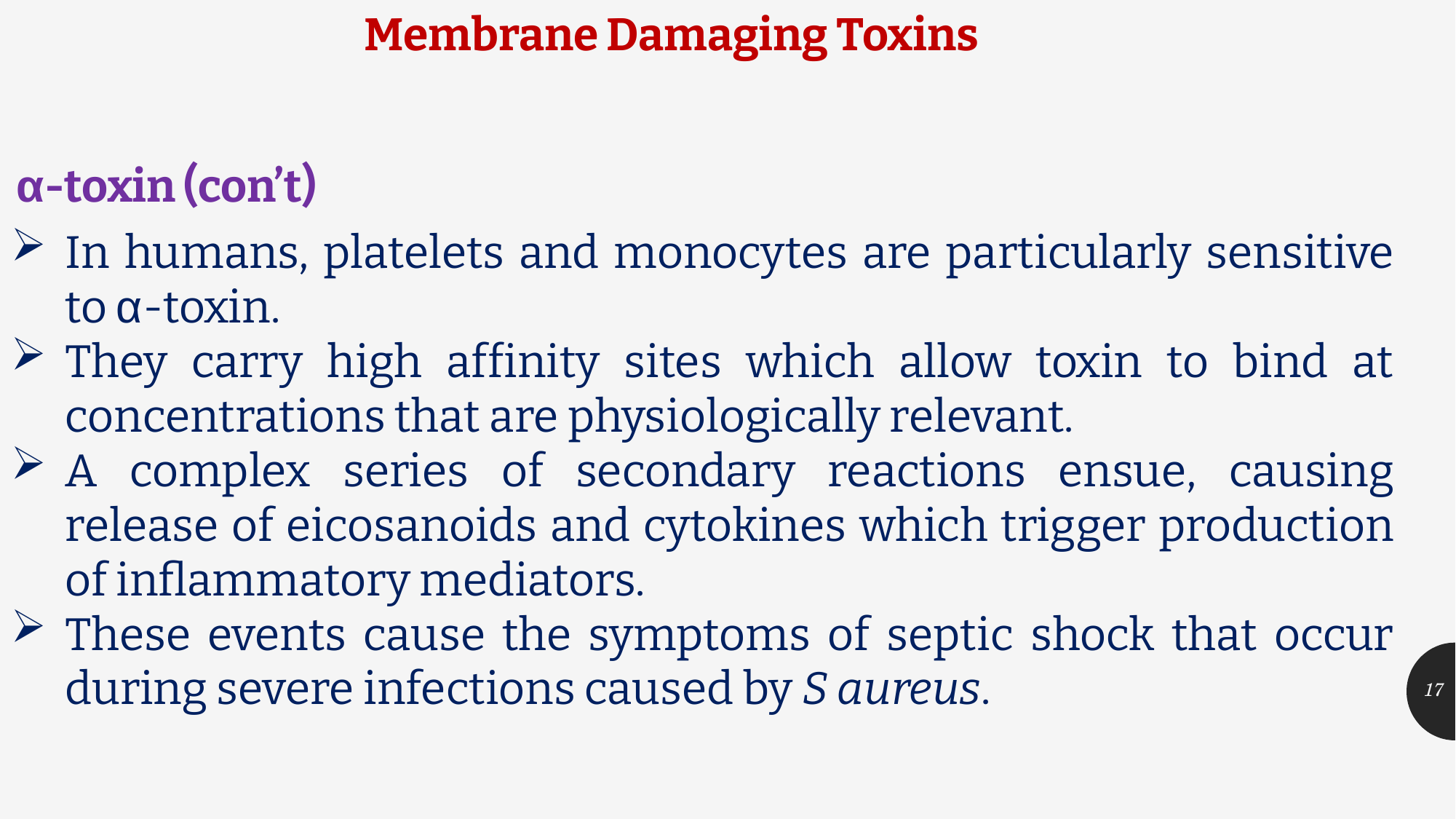

Membrane Damaging Toxins
α-toxin (con’t)
In humans, platelets and monocytes are particularly sensitive to α-toxin.
They carry high affinity sites which allow toxin to bind at concentrations that are physiologically relevant.
A complex series of secondary reactions ensue, causing release of eicosanoids and cytokines which trigger production of inflammatory mediators.
These events cause the symptoms of septic shock that occur during severe infections caused by S aureus.

17